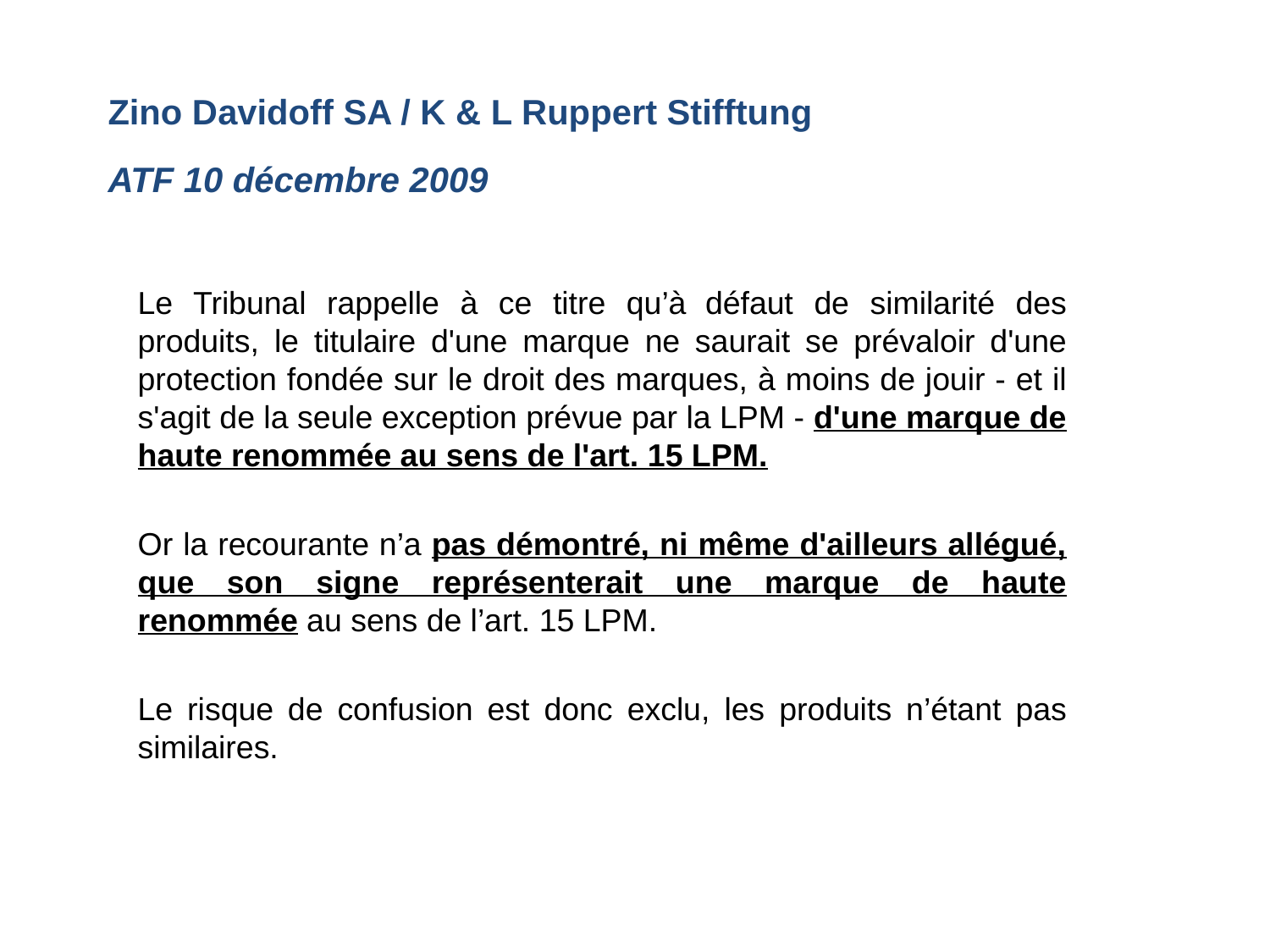

# Zino Davidoff SA / K & L Ruppert Stifftung ATF 10 décembre 2009
Le Tribunal rappelle à ce titre qu’à défaut de similarité des produits, le titulaire d'une marque ne saurait se prévaloir d'une protection fondée sur le droit des marques, à moins de jouir - et il s'agit de la seule exception prévue par la LPM - d'une marque de haute renommée au sens de l'art. 15 LPM.

Or la recourante n’a pas démontré, ni même d'ailleurs allégué, que son signe représenterait une marque de haute renommée au sens de l’art. 15 LPM.

Le risque de confusion est donc exclu, les produits n’étant pas similaires.